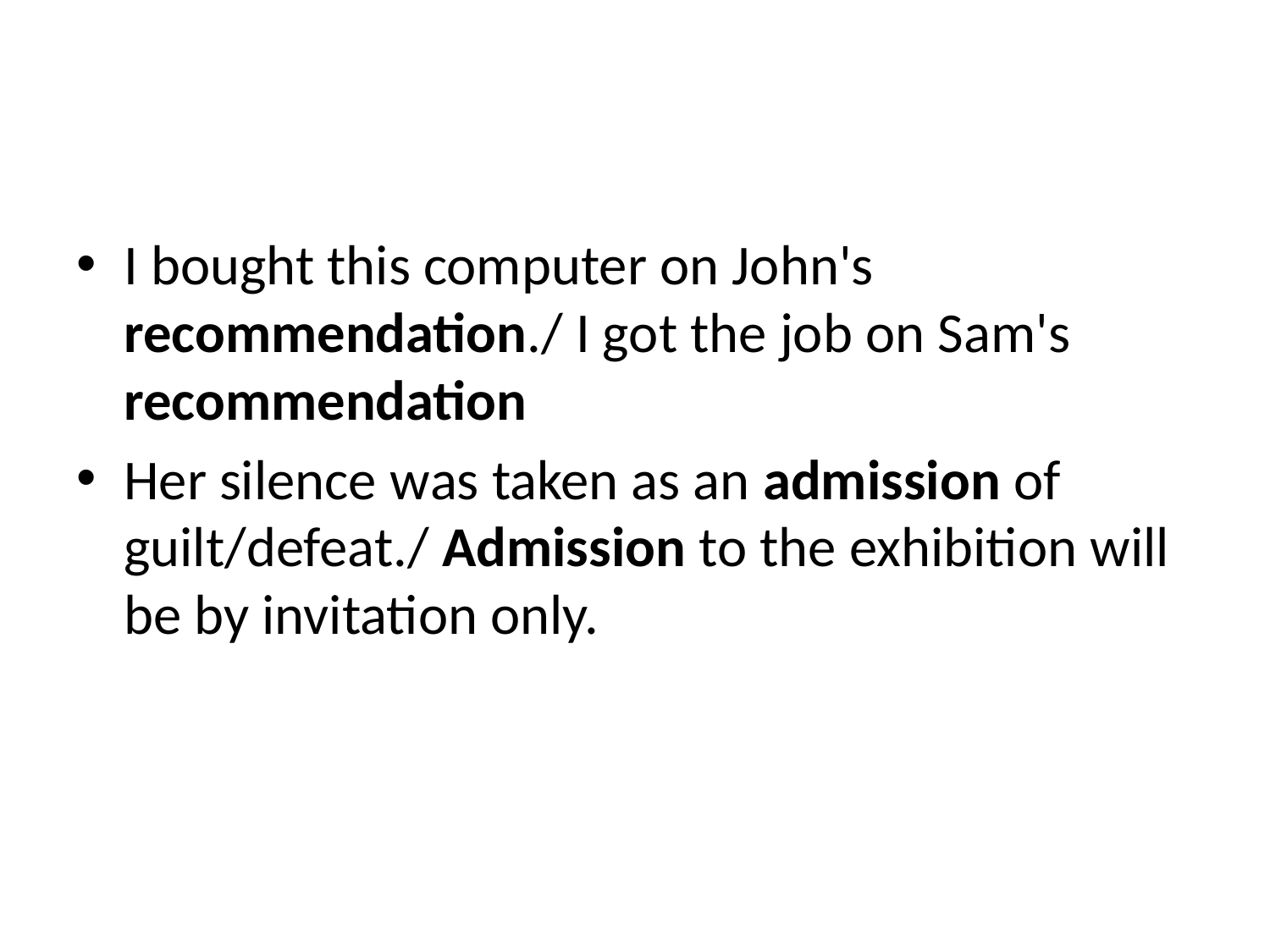

#
​I bought this ​computer on John's recommendation./ I got the job ​on Sam's recommendation
Her ​silence was taken as an admission of ​guilt/defeat./ Admission to the ​exhibition will be by invitation only.